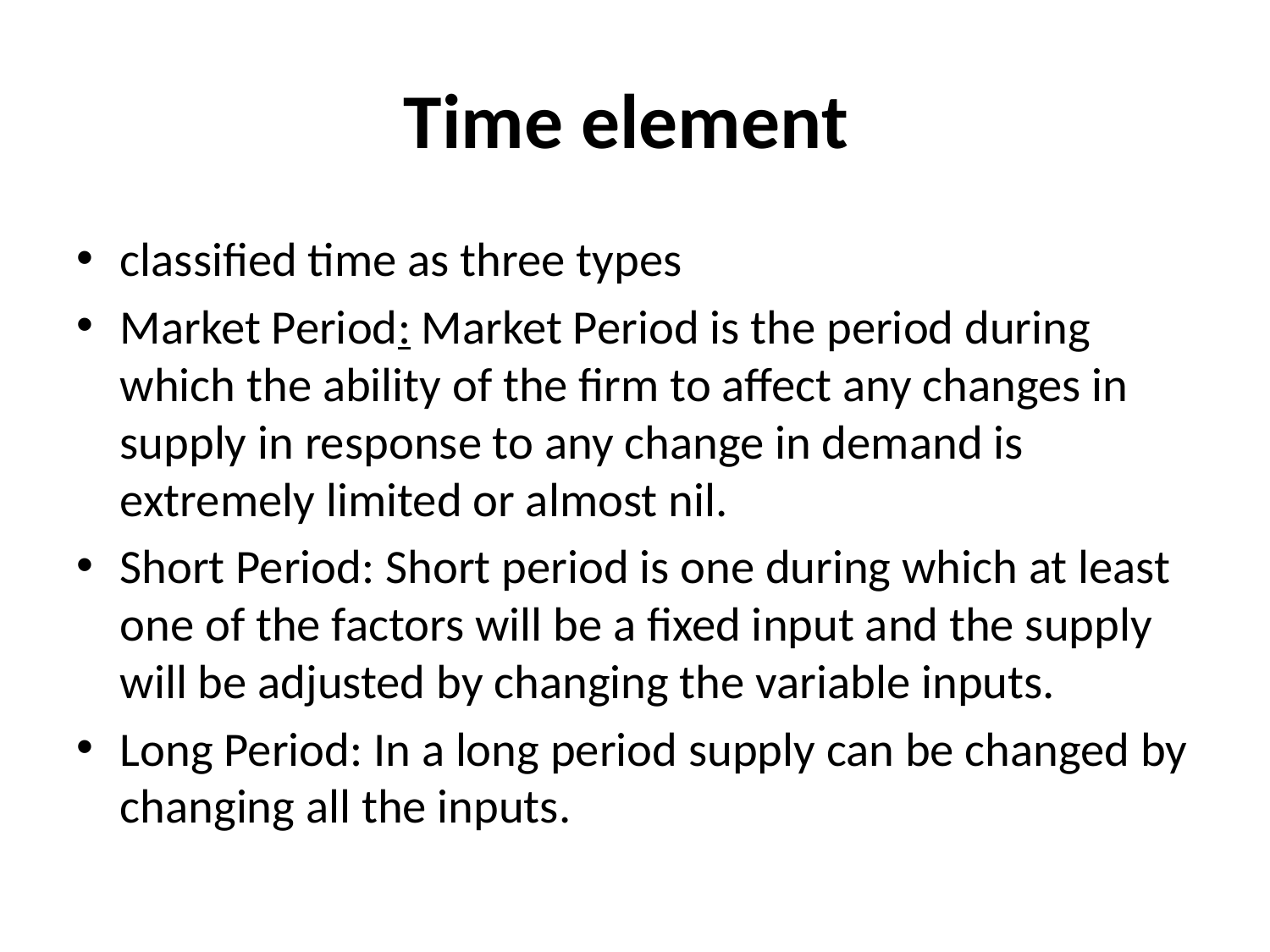

# Time element
classified time as three types
Market Period: Market Period is the period during which the ability of the firm to affect any changes in supply in response to any change in demand is extremely limited or almost nil.
Short Period: Short period is one during which at least one of the factors will be a fixed input and the supply will be adjusted by changing the variable inputs.
Long Period: In a long period supply can be changed by changing all the inputs.